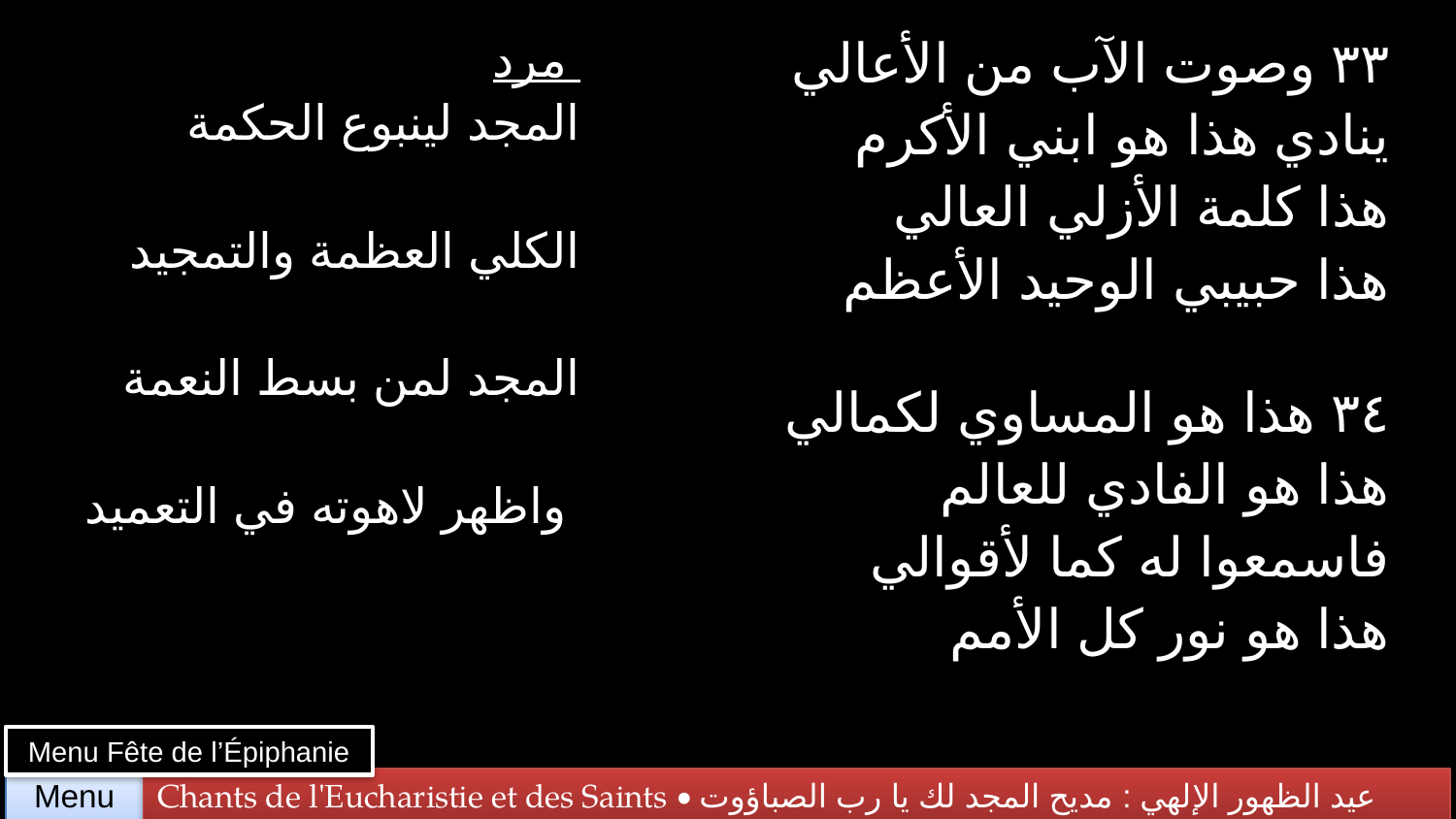

| مرد المجد لينبوع الحكمة الكلي العظمة والتمجيد المجد لمن بسط النعمة واظهر لاهوته في التعميد | ٣٣ وصوت الآب من الأعالي ينادي هذا هو ابني الأكرم هذا كلمة الأزلي العالي هذا حبيبي الوحيد الأعظم |
| --- | --- |
|  | ٣٤ هذا هو المساوي لكمالي هذا هو الفادي للعالم فاسمعوا له كما لأقوالي هذا هو نور كل الأمم |

Menu Fête de l’Épiphanie
Chants de l'Eucharistie et des Saints • عيد الظهور الإلهي : مديح المجد لك يا رب الصباؤوت
Menu